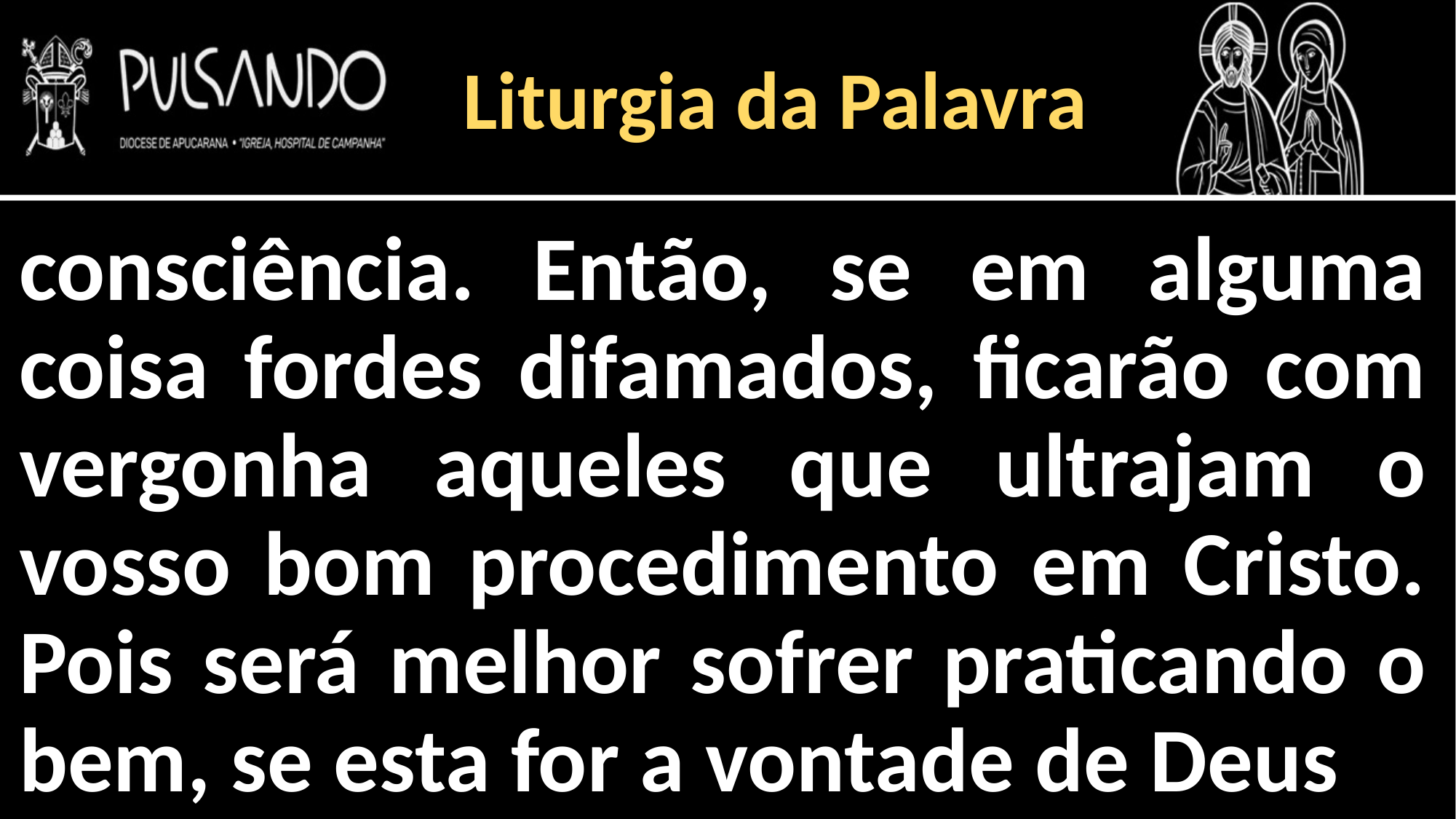

Liturgia da Palavra
consciência. Então, se em alguma coisa fordes difamados, ficarão com vergonha aqueles que ultrajam o vosso bom procedimento em Cristo. Pois será melhor sofrer praticando o bem, se esta for a vontade de Deus